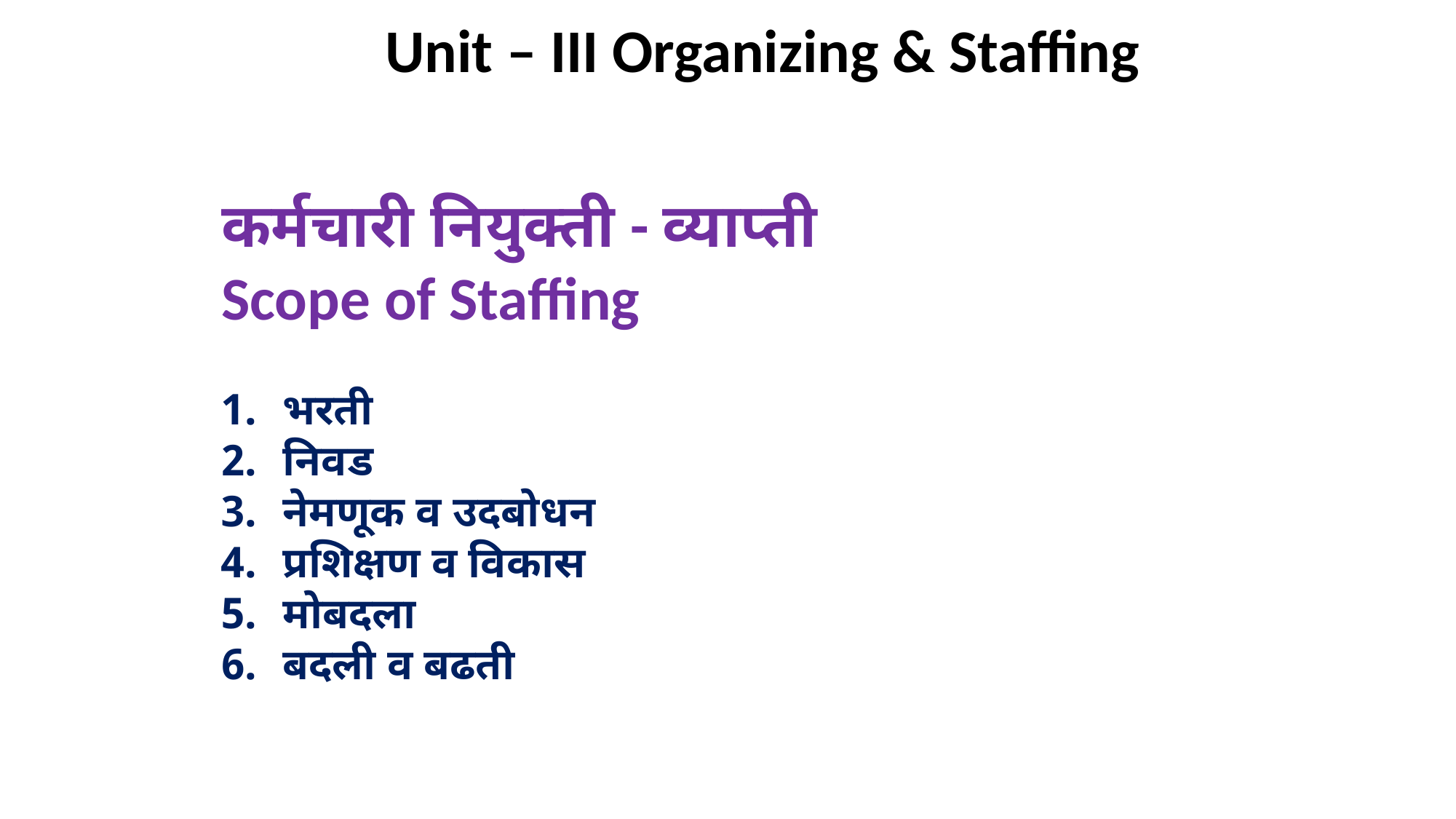

Unit – III Organizing & Staffing

कर्मचारी नियुक्ती - व्याप्ती
Scope of Staffing

भरती
निवड
नेमणूक व उदबोधन
प्रशिक्षण व विकास
मोबदला
बदली व बढती